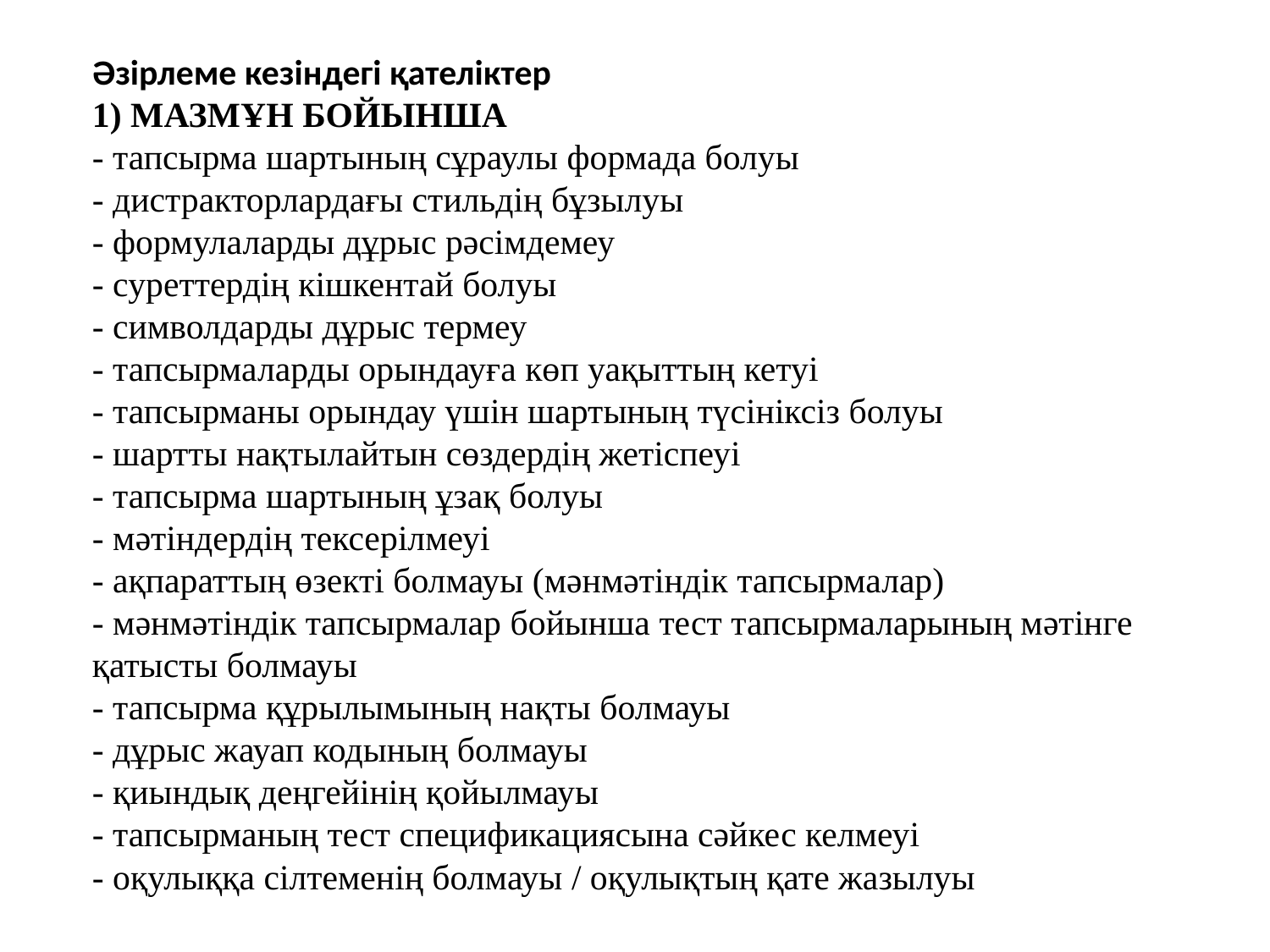

# Әзірлеме кезіндегі қателіктер 1) МАЗМҰН БОЙЫНША - тапсырма шартының сұраулы формада болуы - дистракторлардағы стильдің бұзылуы - формулаларды дұрыс рәсімдемеу - суреттердің кішкентай болуы - символдарды дұрыс термеу - тапсырмаларды орындауға көп уақыттың кетуі - тапсырманы орындау үшін шартының түсініксіз болуы - шартты нақтылайтын сөздердің жетіспеуі - тапсырма шартының ұзақ болуы - мәтіндердің тексерілмеуі - ақпараттың өзекті болмауы (мәнмәтіндік тапсырмалар) - мәнмәтіндік тапсырмалар бойынша тест тапсырмаларының мәтінге қатысты болмауы - тапсырма құрылымының нақты болмауы - дұрыс жауап кодының болмауы - қиындық деңгейінің қойылмауы - тапсырманың тест спецификациясына сәйкес келмеуі - оқулыққа сілтеменің болмауы / оқулықтың қате жазылуы